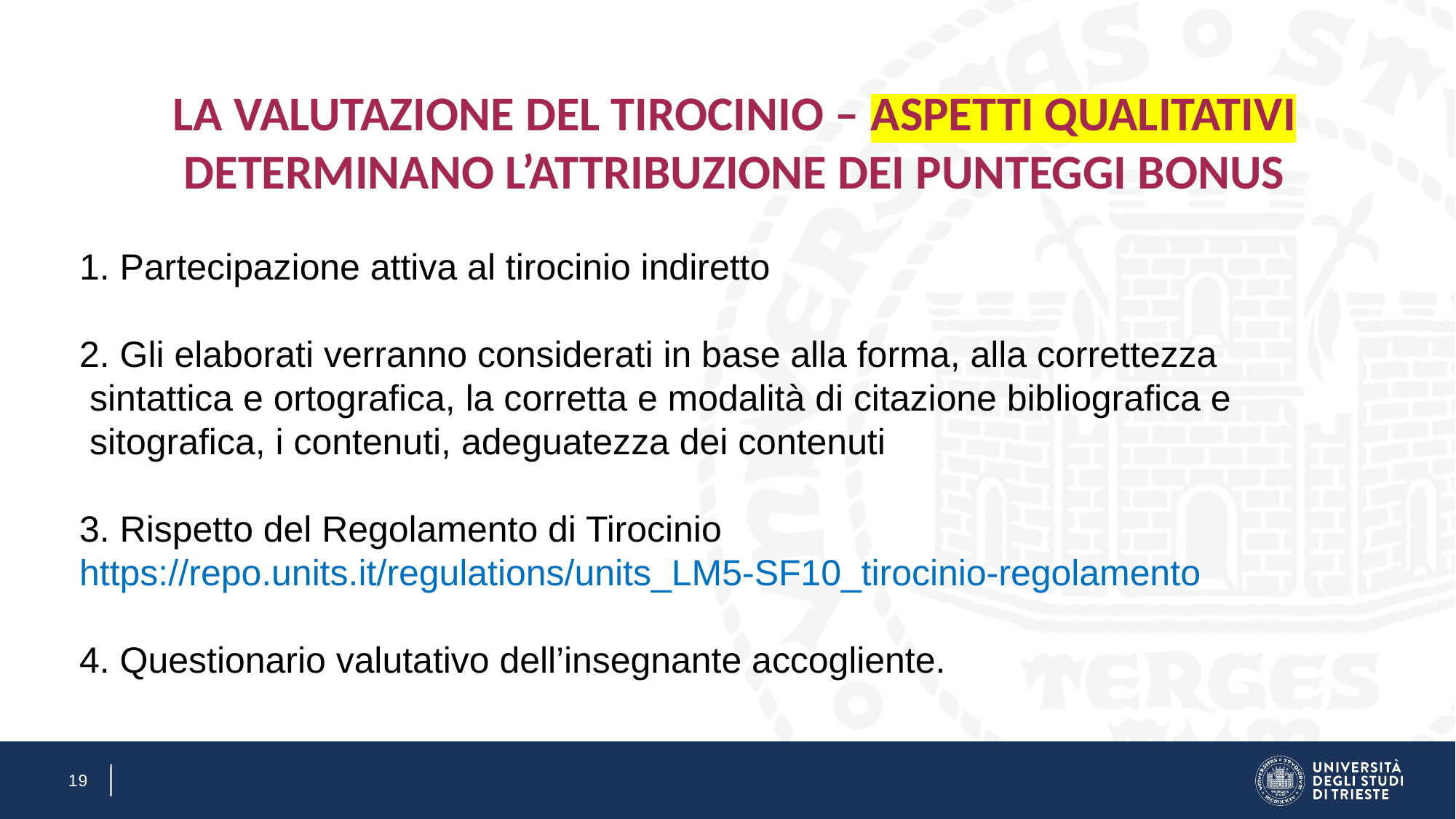

LA VALUTAZIONE DEL TIROCINIO – ASPETTI QUALITATIVI
DETERMINANO L’ATTRIBUZIONE DEI PUNTEGGI BONUS
1. Partecipazione attiva al tirocinio indiretto

2. Gli elaborati verranno considerati in base alla forma, alla correttezza
 sintattica e ortografica, la corretta e modalità di citazione bibliografica e
 sitografica, i contenuti, adeguatezza dei contenuti

3. Rispetto del Regolamento di Tirocinio https://repo.units.it/regulations/units_LM5-SF10_tirocinio-regolamento

4. Questionario valutativo dell’insegnante accogliente.
19